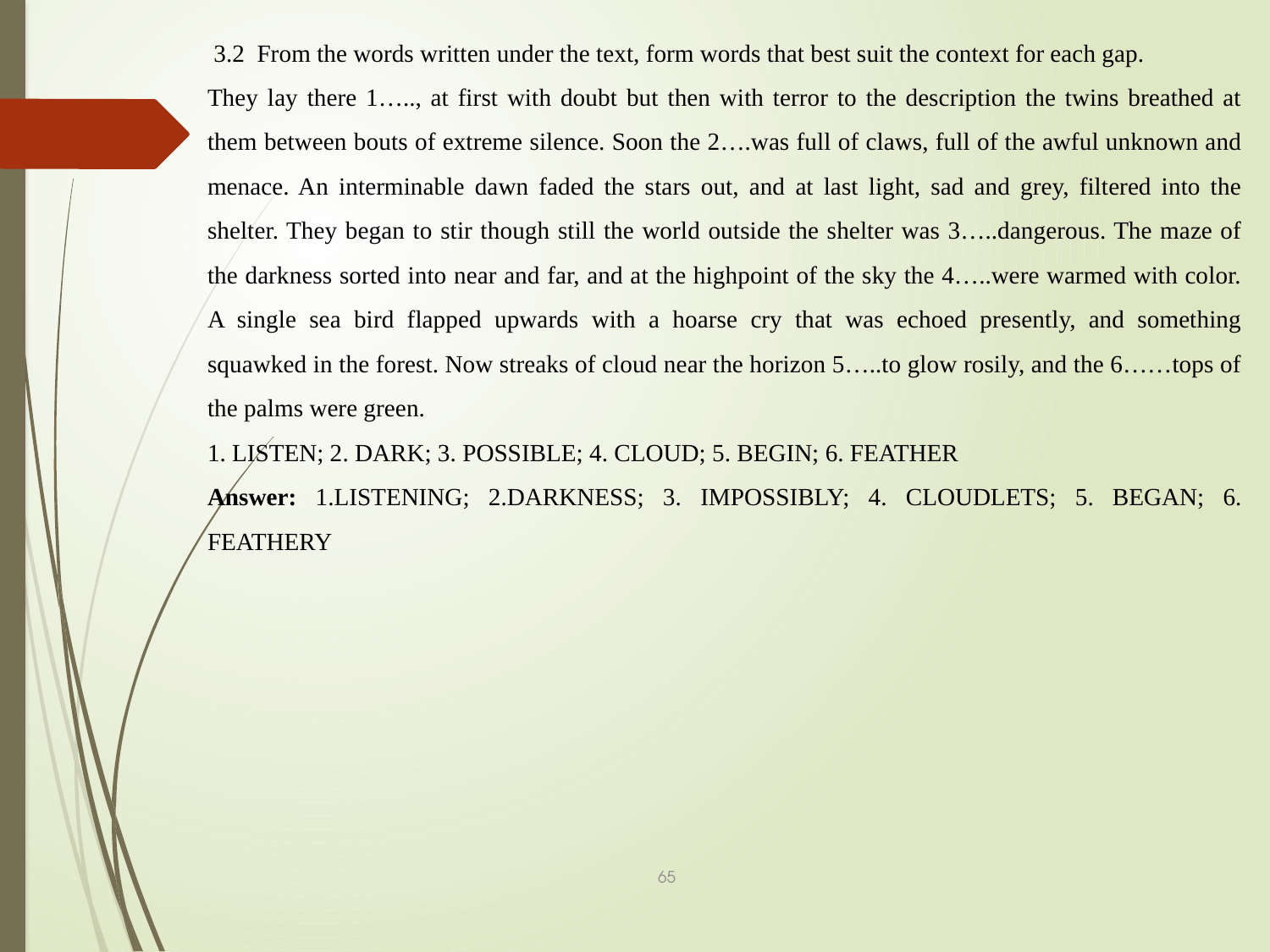

3.2  From the words written under the text, form words that best suit the context for each gap.
They lay there 1….., at first with doubt but then with terror to the description the twins breathed at them between bouts of extreme silence. Soon the 2….was full of claws, full of the awful unknown and menace. An interminable dawn faded the stars out, and at last light, sad and grey, filtered into the shelter. They began to stir though still the world outside the shelter was 3…..dangerous. The maze of the darkness sorted into near and far, and at the highpoint of the sky the 4…..were warmed with color. A single sea bird flapped upwards with a hoarse cry that was echoed presently, and something squawked in the forest. Now streaks of cloud near the horizon 5…..to glow rosily, and the 6……tops of the palms were green.
1. LISTEN; 2. DARK; 3. POSSIBLE; 4. CLOUD; 5. BEGIN; 6. FEATHER
Answer: 1.LISTENING; 2.DARKNESS; 3. IMPOSSIBLY; 4. CLOUDLETS; 5. BEGAN; 6. FEATHERY

65